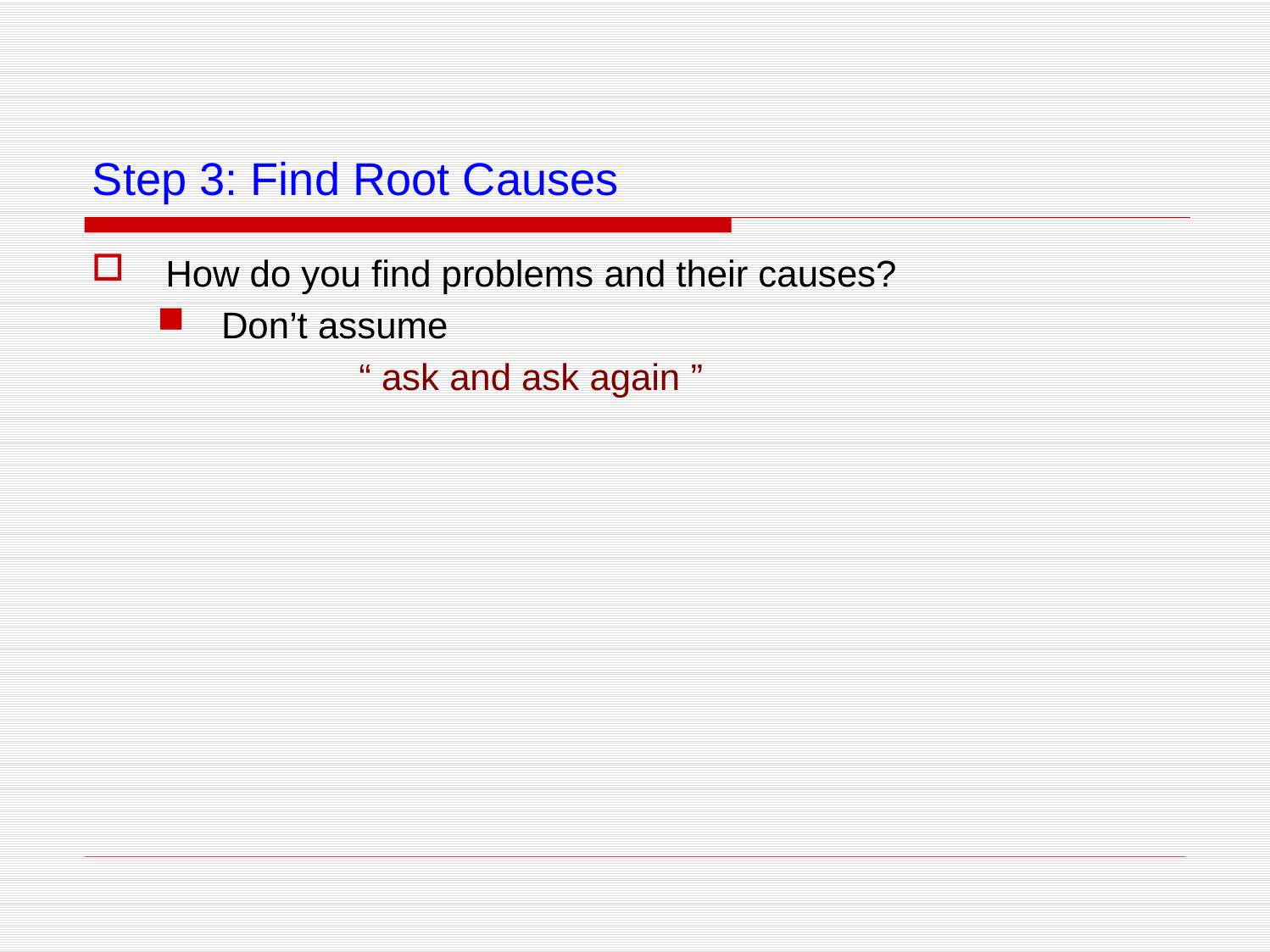

# Step 3: Find Root Causes
How do you find problems and their causes?
Don’t assume
		 “ ask and ask again ”